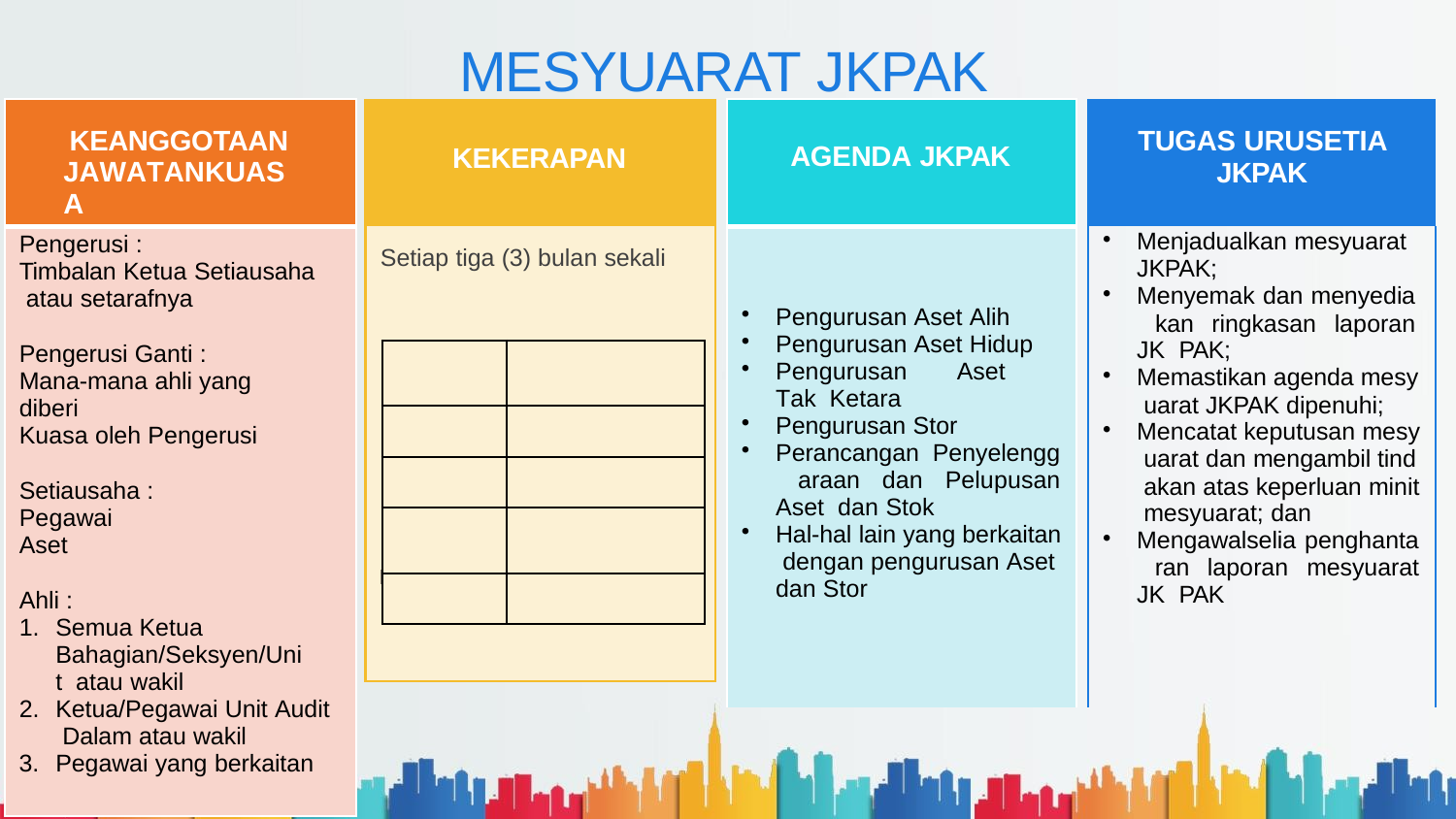

# MESYUARAT JKPAK
| KEANGGOTAAN JAWATANKUASA |  | KEKERAPAN |  | AGENDA JKPAK |  | TUGAS URUSETIA JKPAK |
| --- | --- | --- | --- | --- | --- | --- |
| Pengerusi : Timbalan Ketua Setiausaha atau setarafnya Pengerusi Ganti : Mana-mana ahli yang diberi Kuasa oleh Pengerusi Setiausaha : Pegawai Aset Ahli : Semua Ketua Bahagian/Seksyen/Unit atau wakil Ketua/Pegawai Unit Audit Dalam atau wakil Pegawai yang berkaitan |  | Setiap tiga (3) bulan sekali Suku Tarikh Tahun Mesyuarat Pertama April - Mei Kedua Julai - Ogos Ketiga Oktober - Novem ber Keempat Januari - Februari |  | Pengurusan Aset Alih Pengurusan Aset Hidup Pengurusan Aset Tak Ketara Pengurusan Stor Perancangan Penyelengg araan dan Pelupusan Aset dan Stok Hal-hal lain yang berkaitan dengan pengurusan Aset dan Stor |  | Menjadualkan mesyuarat JKPAK; Menyemak dan menyedia kan ringkasan laporan JK PAK; Memastikan agenda mesy uarat JKPAK dipenuhi; Mencatat keputusan mesy uarat dan mengambil tind akan atas keperluan minit mesyuarat; dan Mengawalselia penghanta ran laporan mesyuarat JK PAK |
|  |  |  |  |  |  |  |
|  |  |  |  |  |  |  |

|  |  |
| --- | --- |
|  |  |
|  |  |
|  |  |
|  |  |